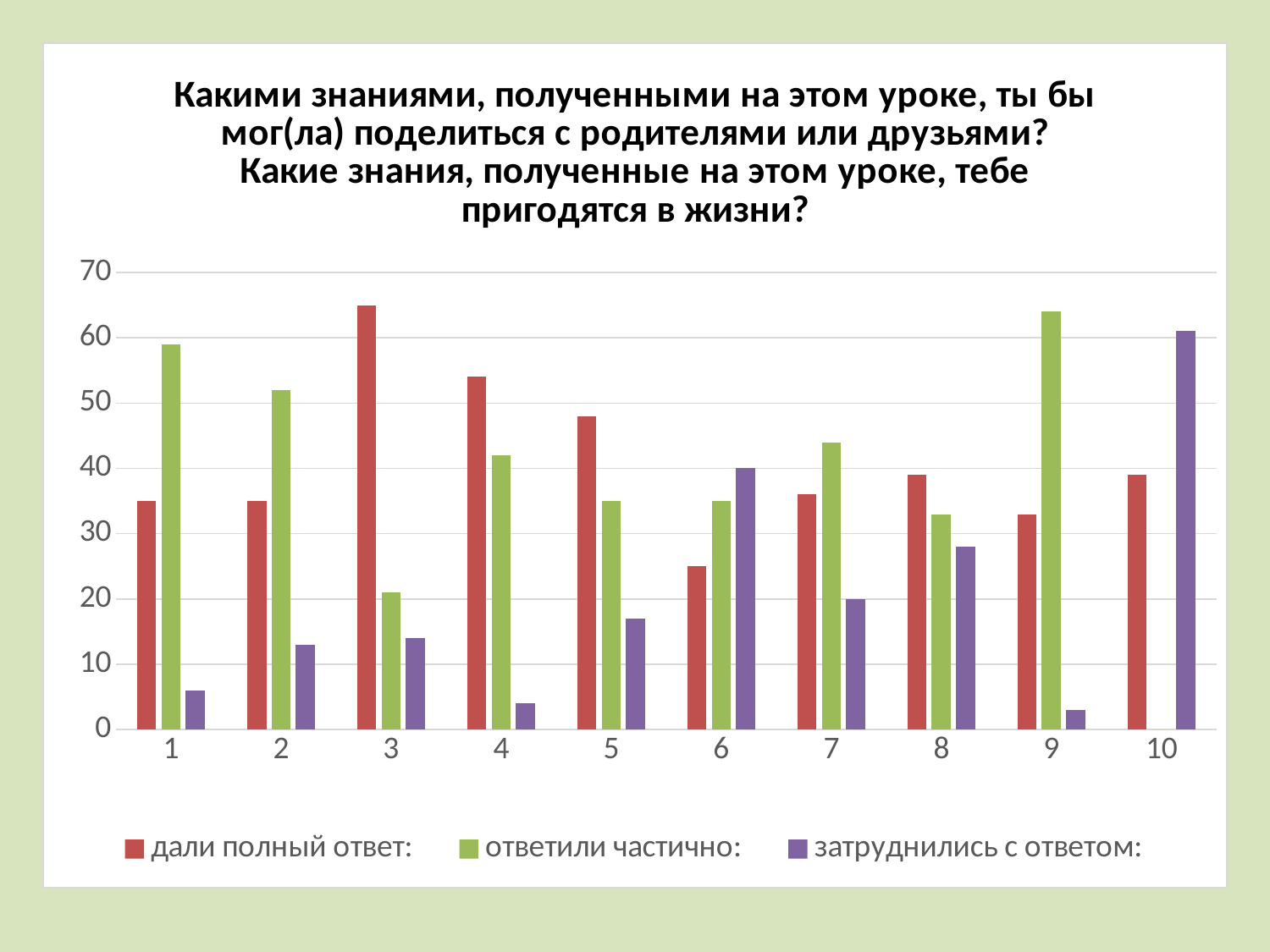

### Chart: Какими знаниями, полученными на этом уроке, ты бы мог(ла) поделиться с родителями или друзьями? Какие знания, полученные на этом уроке, тебе пригодятся в жизни?

| Category | дали полный ответ: | ответили частично: | затруднились с ответом: |
|---|---|---|---|